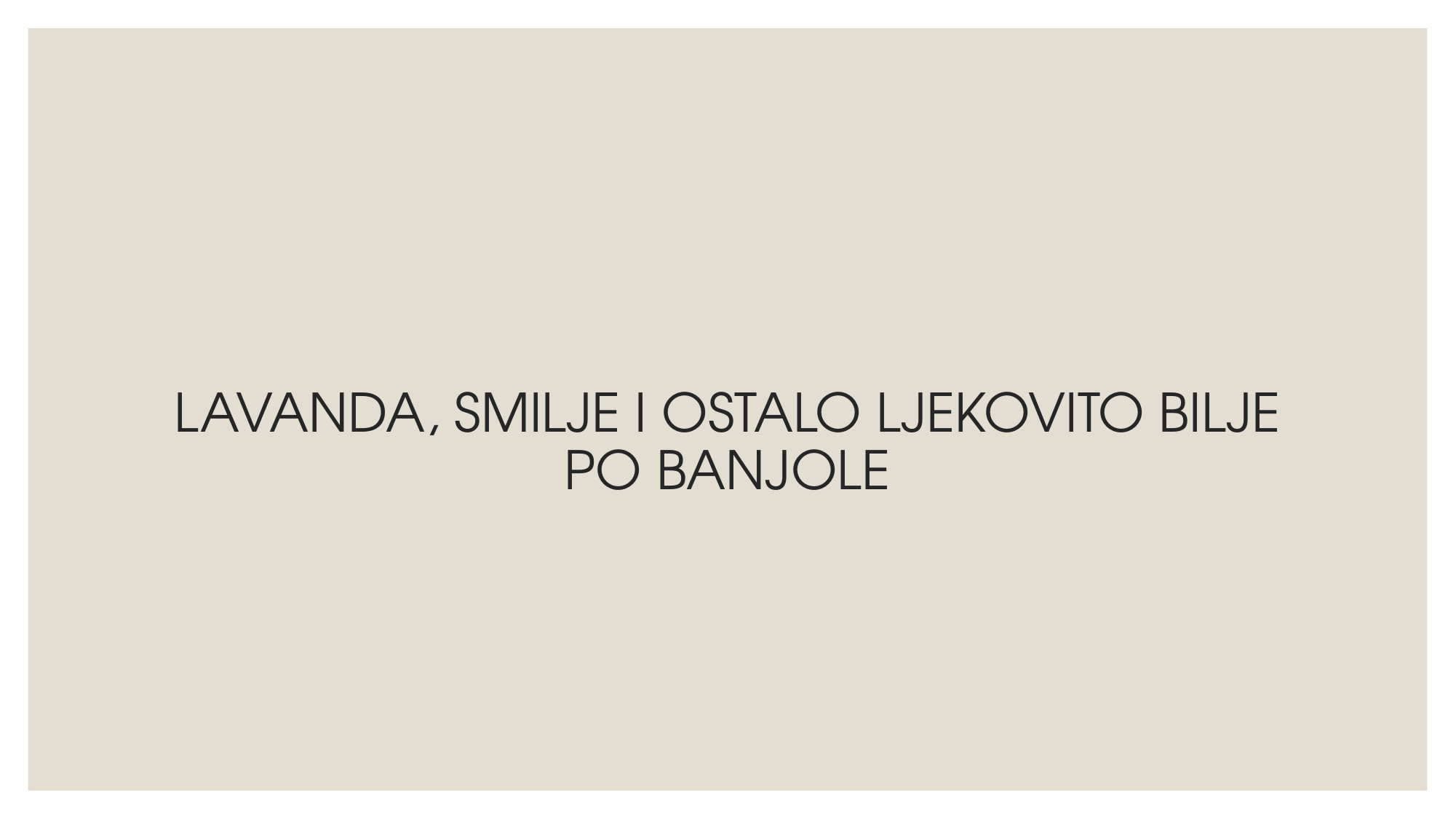

LAVANDA, SMILJE I OSTALO LJEKOVITO BILJE
PO BANJOLE